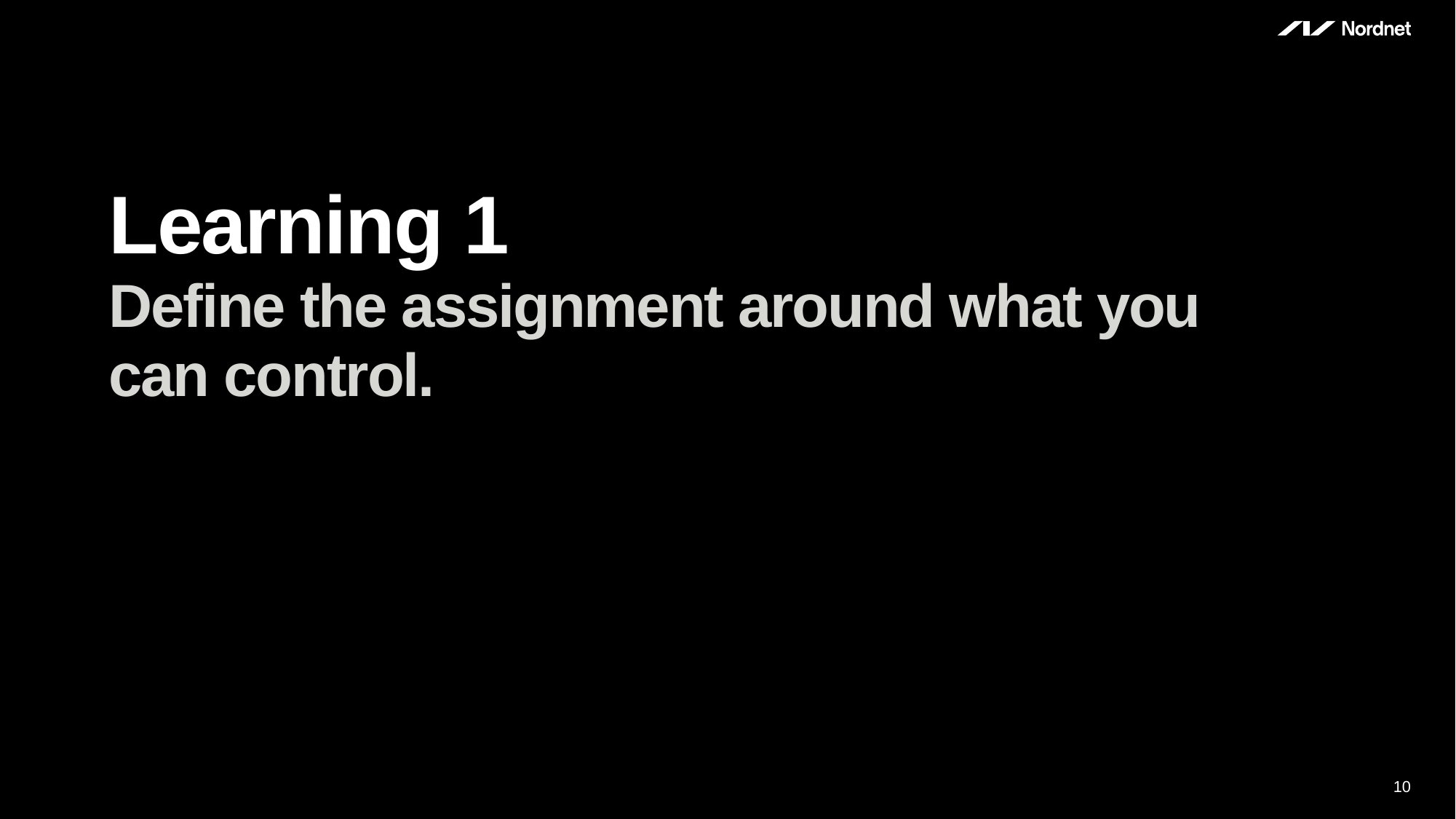

# Learning 1
Define the assignment around what you can control.
10